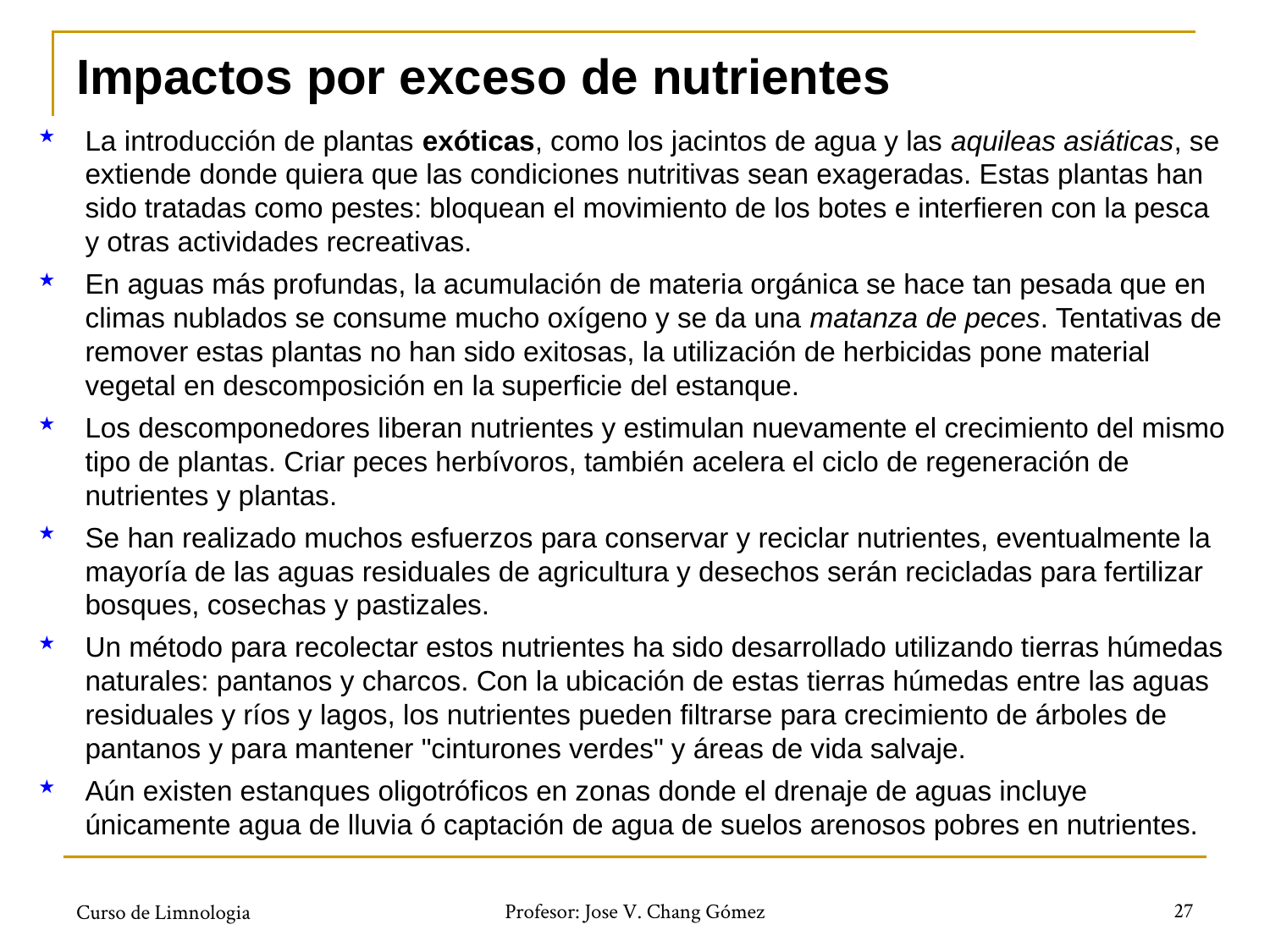

# Impactos por exceso de nutrientes
La introducción de plantas exóticas, como los jacintos de agua y las aquileas asiáticas, se extiende donde quiera que las condiciones nutritivas sean exageradas. Estas plantas han sido tratadas como pestes: bloquean el movimiento de los botes e interfieren con la pesca y otras actividades recreativas.
En aguas más profundas, la acumulación de materia orgánica se hace tan pesada que en climas nublados se consume mucho oxígeno y se da una matanza de peces. Tentativas de remover estas plantas no han sido exitosas, la utilización de herbicidas pone material vegetal en descomposición en la superficie del estanque.
Los descomponedores liberan nutrientes y estimulan nuevamente el crecimiento del mismo tipo de plantas. Criar peces herbívoros, también acelera el ciclo de regeneración de nutrientes y plantas.
Se han realizado muchos esfuerzos para conservar y reciclar nutrientes, eventualmente la mayoría de las aguas residuales de agricultura y desechos serán recicladas para fertilizar bosques, cosechas y pastizales.
Un método para recolectar estos nutrientes ha sido desarrollado utilizando tierras húmedas naturales: pantanos y charcos. Con la ubicación de estas tierras húmedas entre las aguas residuales y ríos y lagos, los nutrientes pueden filtrarse para crecimiento de árboles de pantanos y para mantener "cinturones verdes" y áreas de vida salvaje.
Aún existen estanques oligotróficos en zonas donde el drenaje de aguas incluye únicamente agua de lluvia ó captación de agua de suelos arenosos pobres en nutrientes.
Curso de Limnologia
27
Profesor: Jose V. Chang Gómez